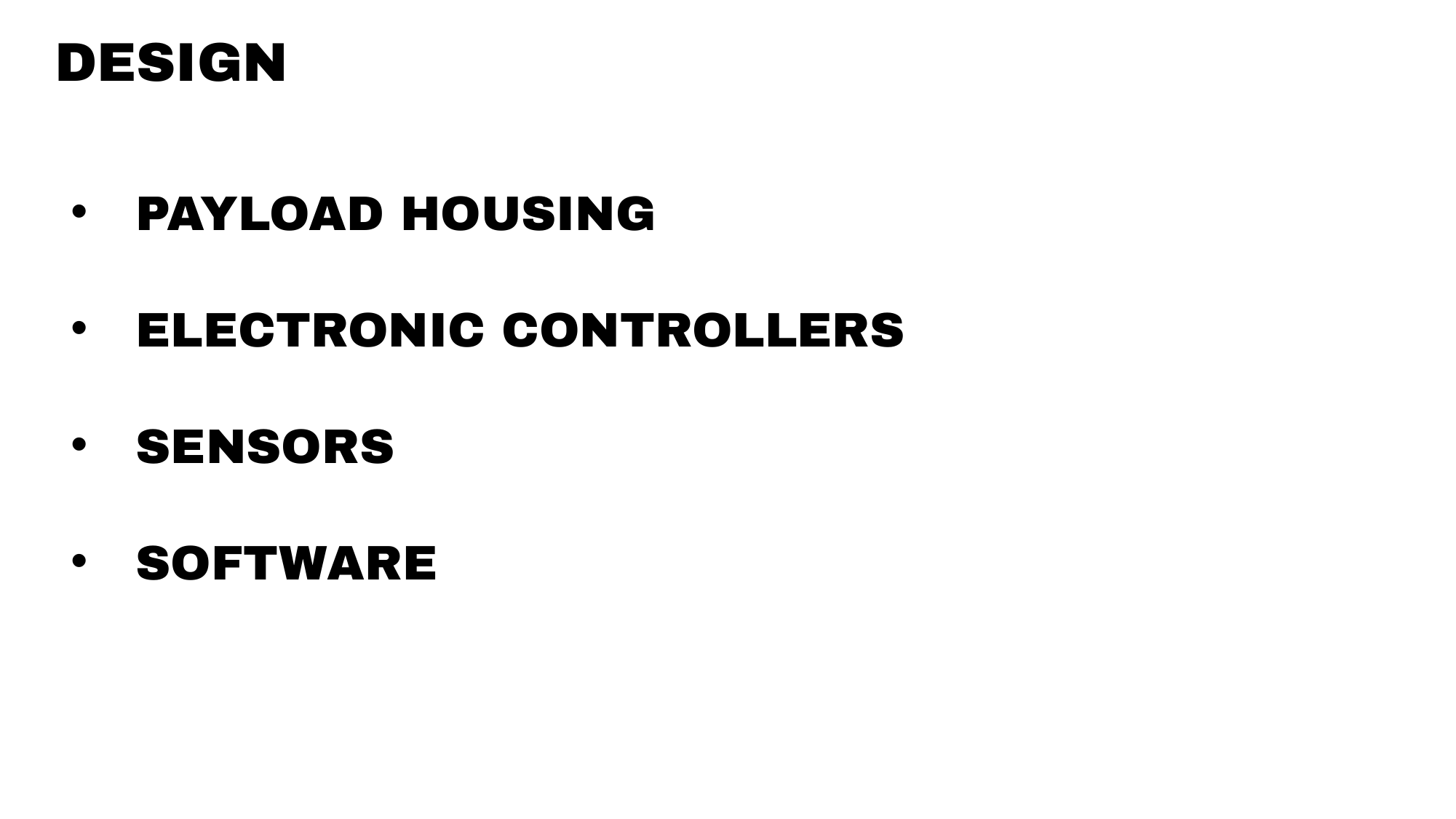

DESIGN
PAYLOAD HOUSING

ELECTRONIC CONTROLLERS

SENSORS

SOFTWARE